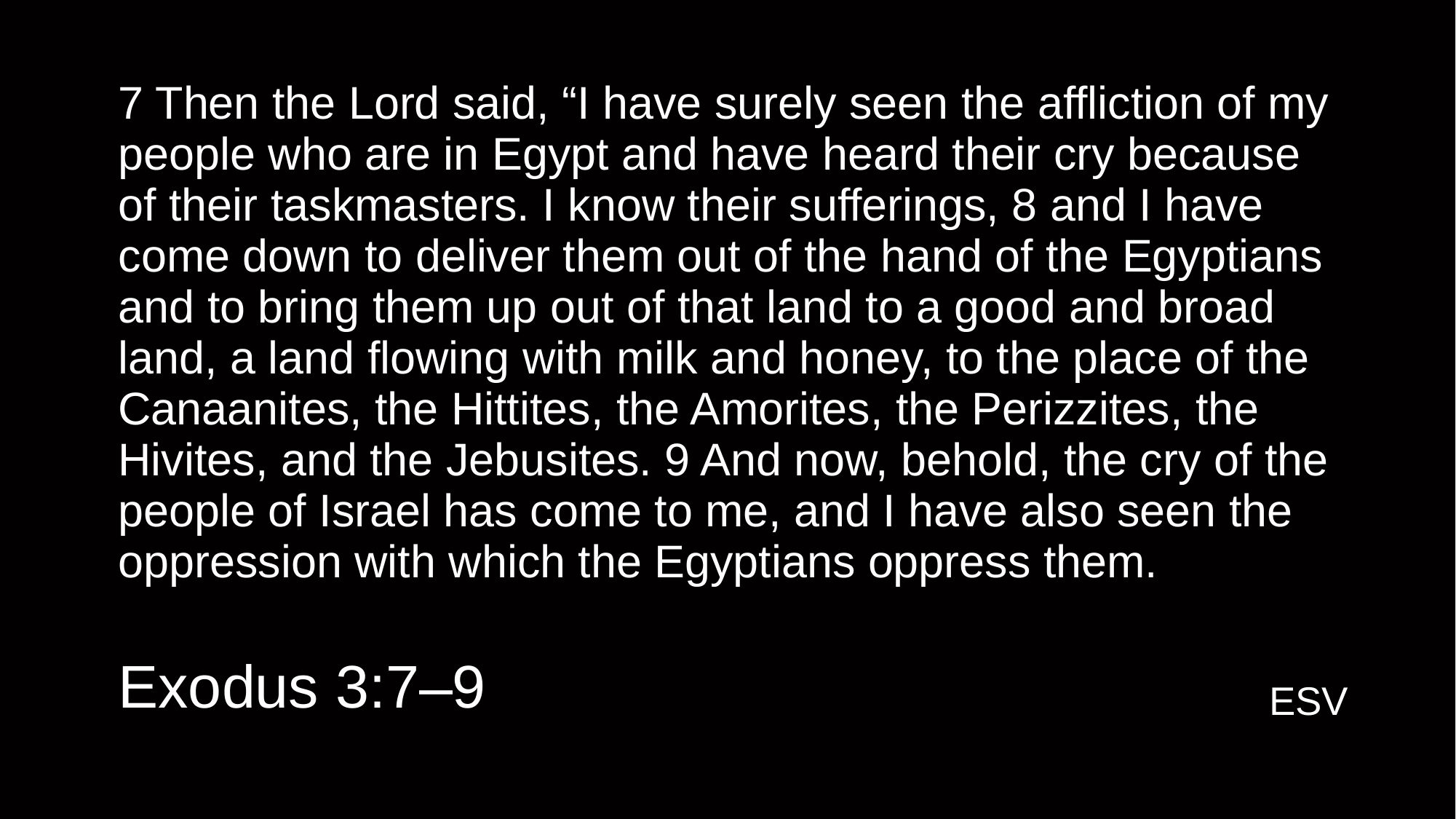

# 7 Then the Lord said, “I have surely seen the affliction of my people who are in Egypt and have heard their cry because of their taskmasters. I know their sufferings, 8 and I have come down to deliver them out of the hand of the Egyptians and to bring them up out of that land to a good and broad land, a land flowing with milk and honey, to the place of the Canaanites, the Hittites, the Amorites, the Perizzites, the Hivites, and the Jebusites. 9 And now, behold, the cry of the people of Israel has come to me, and I have also seen the oppression with which the Egyptians oppress them.
Exodus 3:7–9
ESV